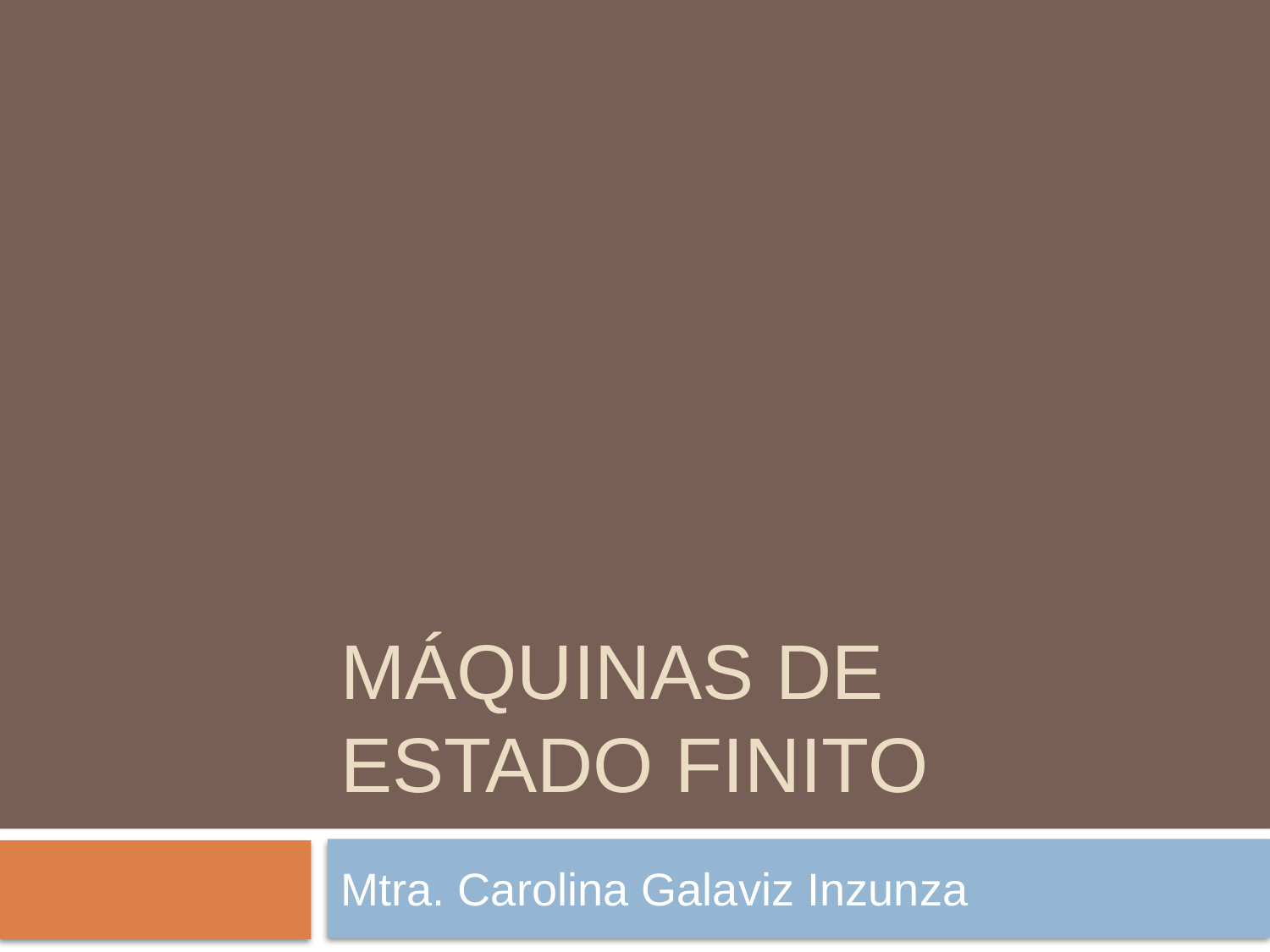

# Máquinas de Estado Finito
Mtra. Carolina Galaviz Inzunza